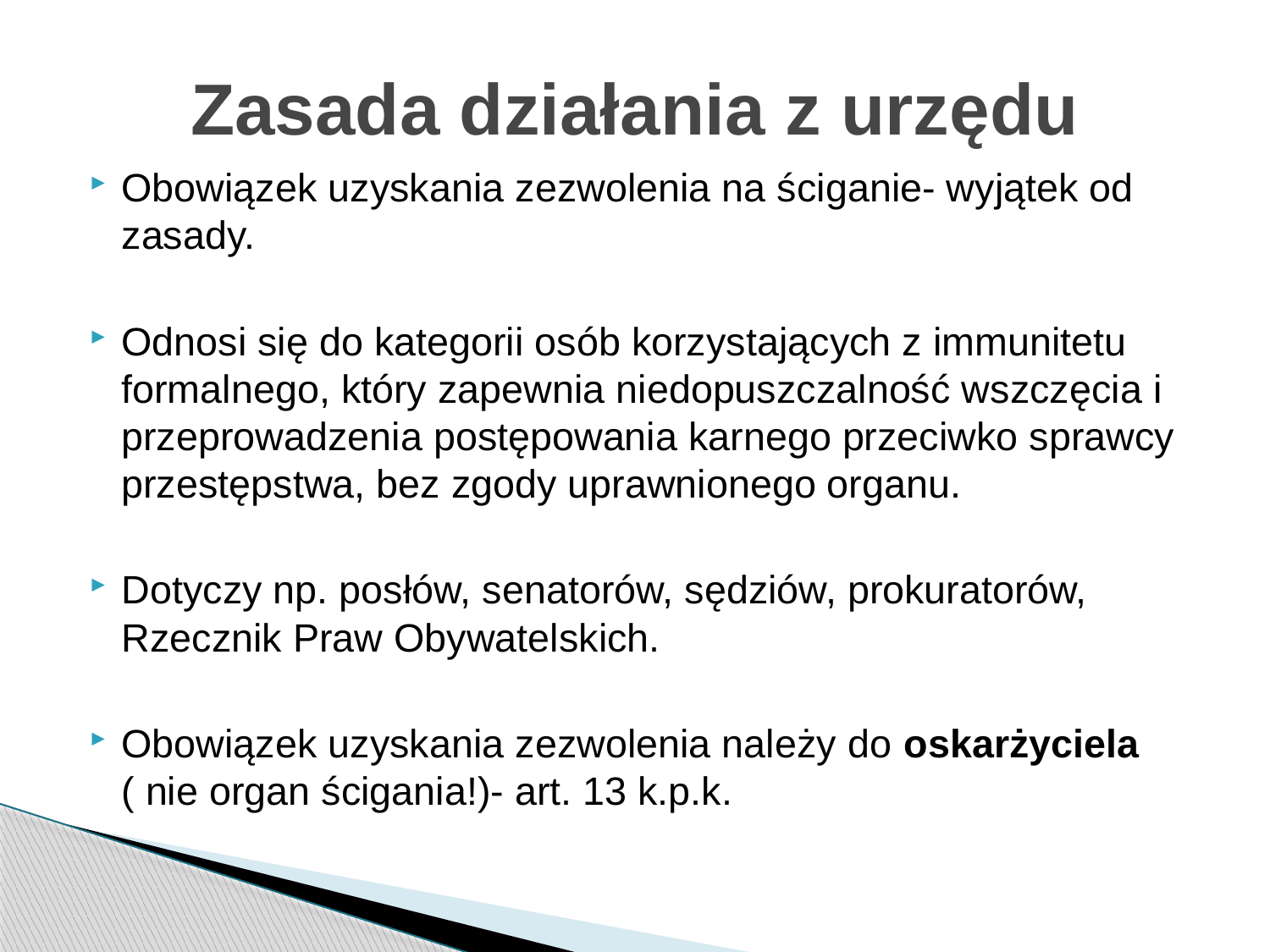

# Zasada działania z urzędu
Obowiązek uzyskania zezwolenia na ściganie- wyjątek od zasady.

Odnosi się do kategorii osób korzystających z immunitetu formalnego, który zapewnia niedopuszczalność wszczęcia i przeprowadzenia postępowania karnego przeciwko sprawcy przestępstwa, bez zgody uprawnionego organu.

Dotyczy np. posłów, senatorów, sędziów, prokuratorów, Rzecznik Praw Obywatelskich.

Obowiązek uzyskania zezwolenia należy do oskarżyciela ( nie organ ścigania!)- art. 13 k.p.k.